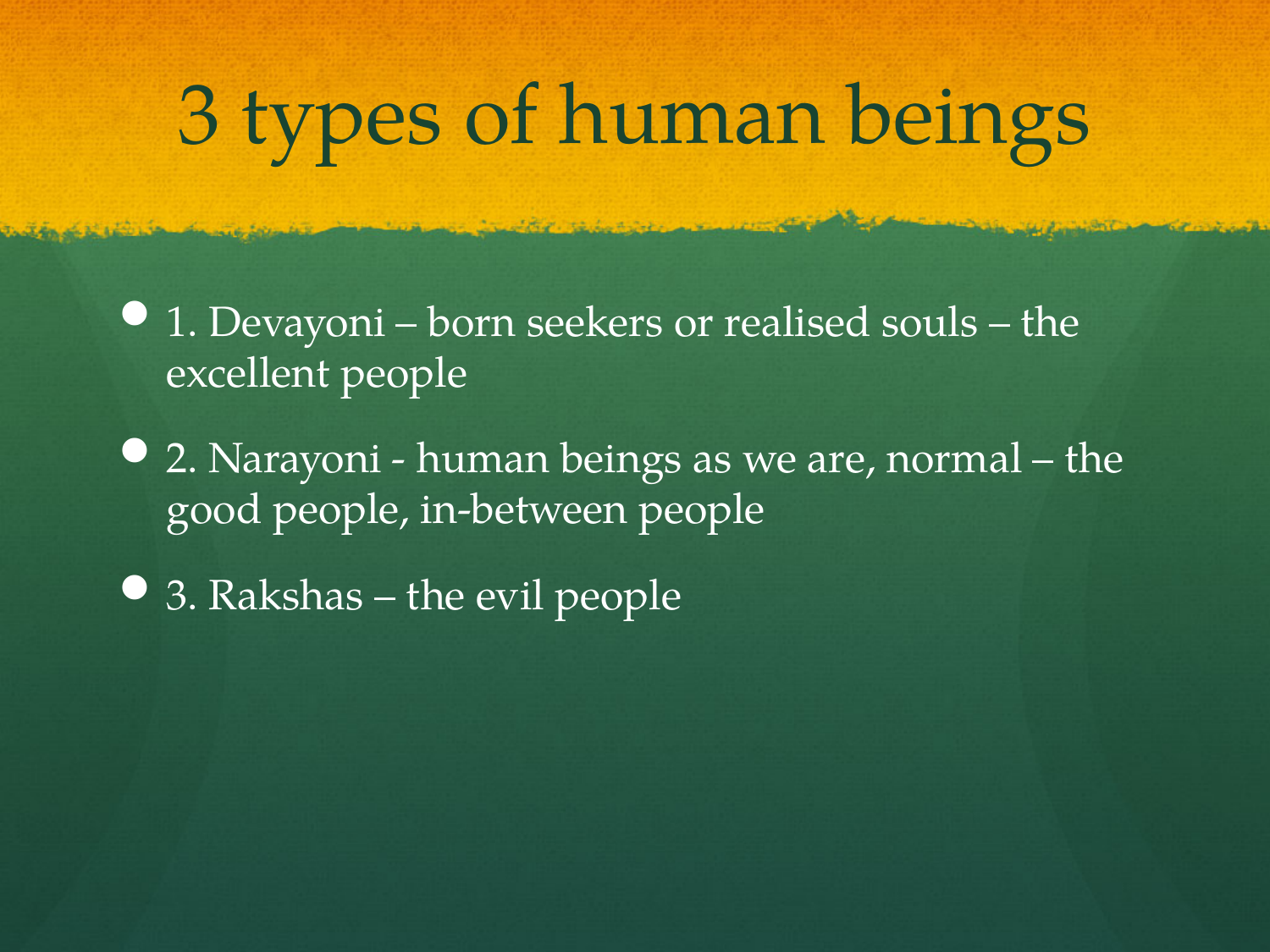

# 3 types of human beings
1. Devayoni – born seekers or realised souls – the excellent people
2. Narayoni - human beings as we are, normal – the good people, in-between people
3. Rakshas – the evil people